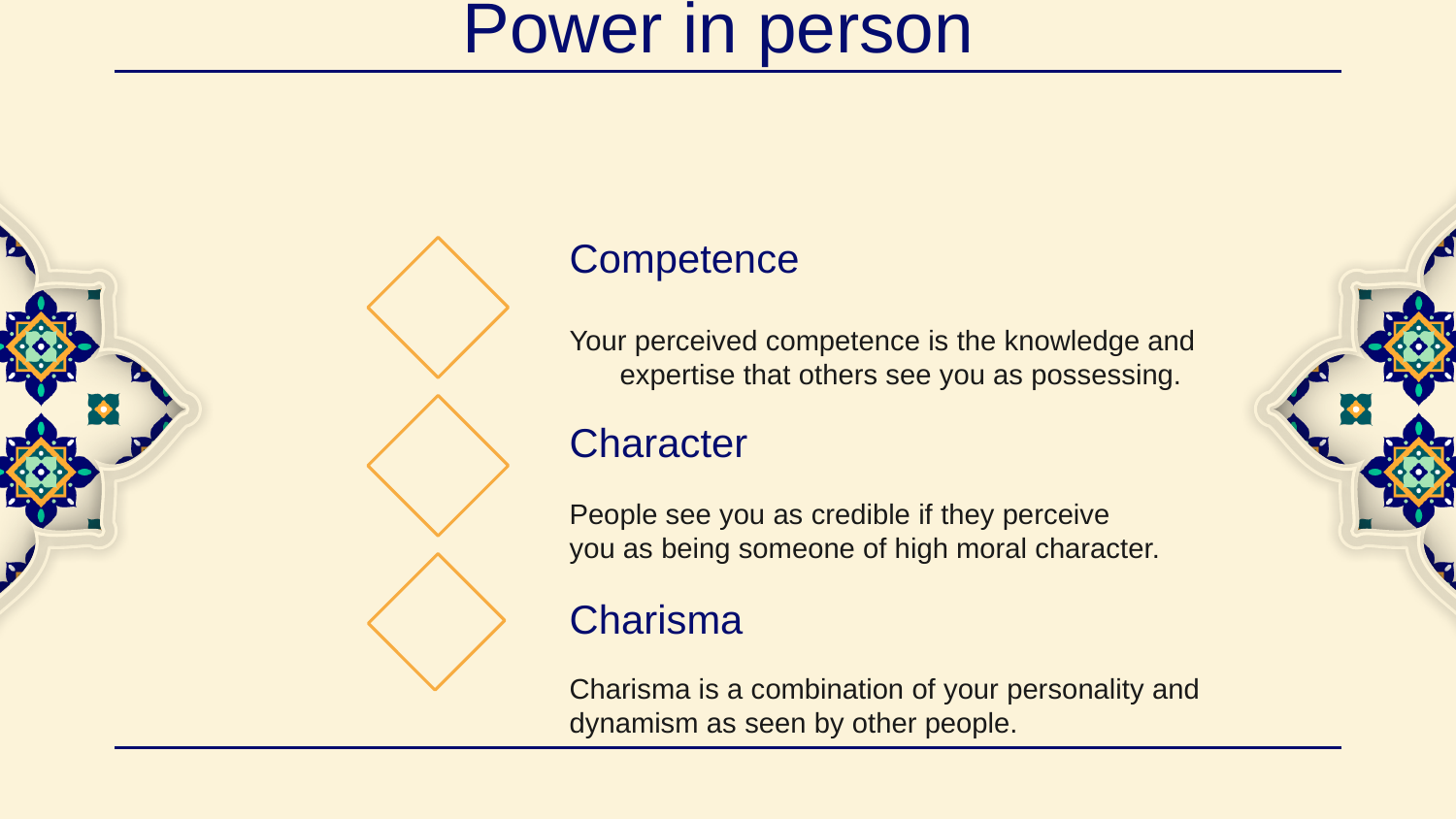

# Power in person
Competence

Your perceived competence is the knowledge and expertise that others see you as possessing.
Character

People see you as credible if they perceive
you as being someone of high moral character.

Charisma
Charisma is a combination of your personality and
dynamism as seen by other people.